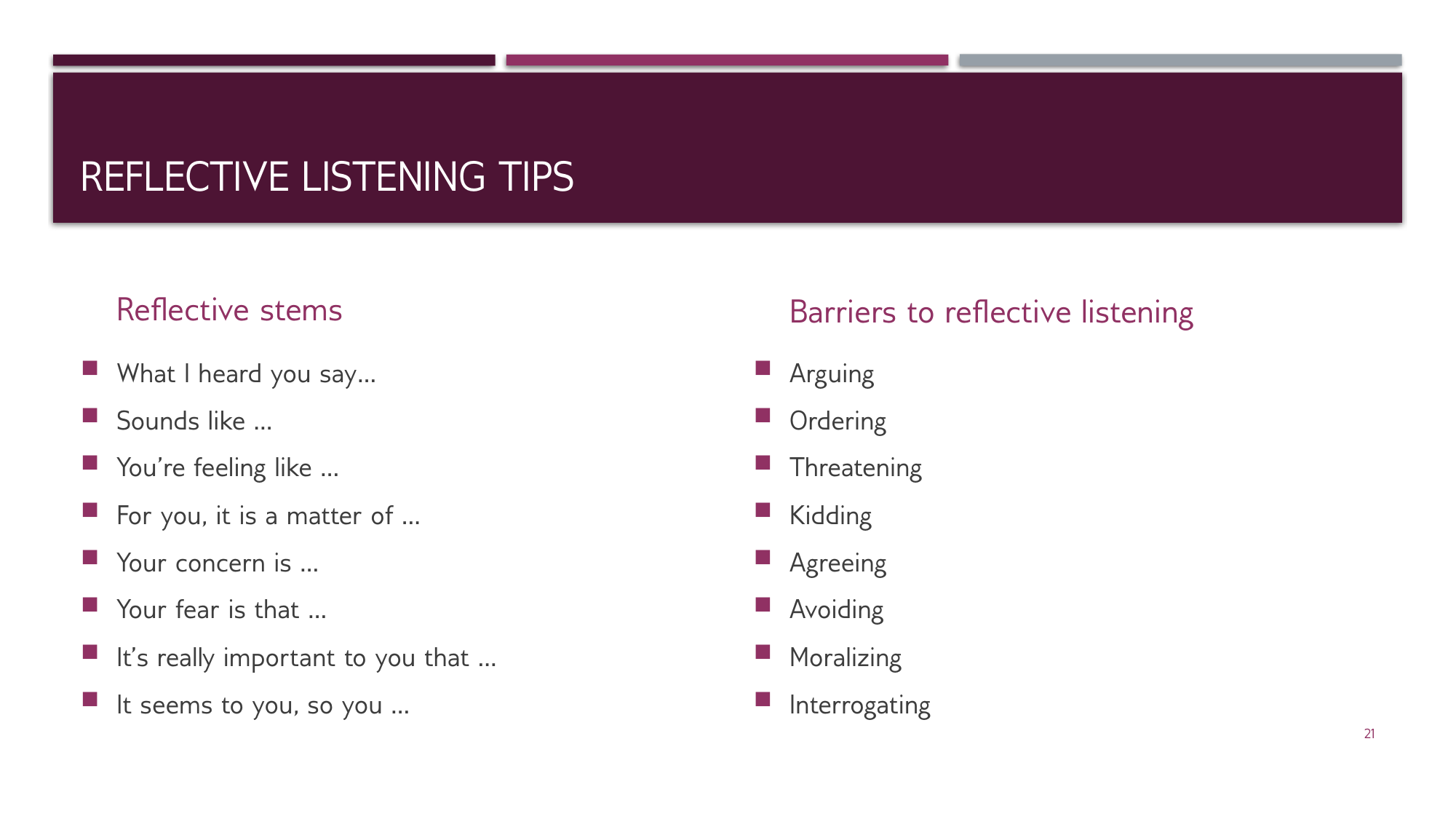

# Reflective Listening Tips
Reflective stems
Barriers to reflective listening
What I heard you say…
Sounds like ...
You’re feeling like ...
For you, it is a matter of ...
Your concern is ...
Your fear is that ...
It’s really important to you that ...
It seems to you, so you ...
Arguing
Ordering
Threatening
Kidding
Agreeing
Avoiding
Moralizing
Interrogating
21